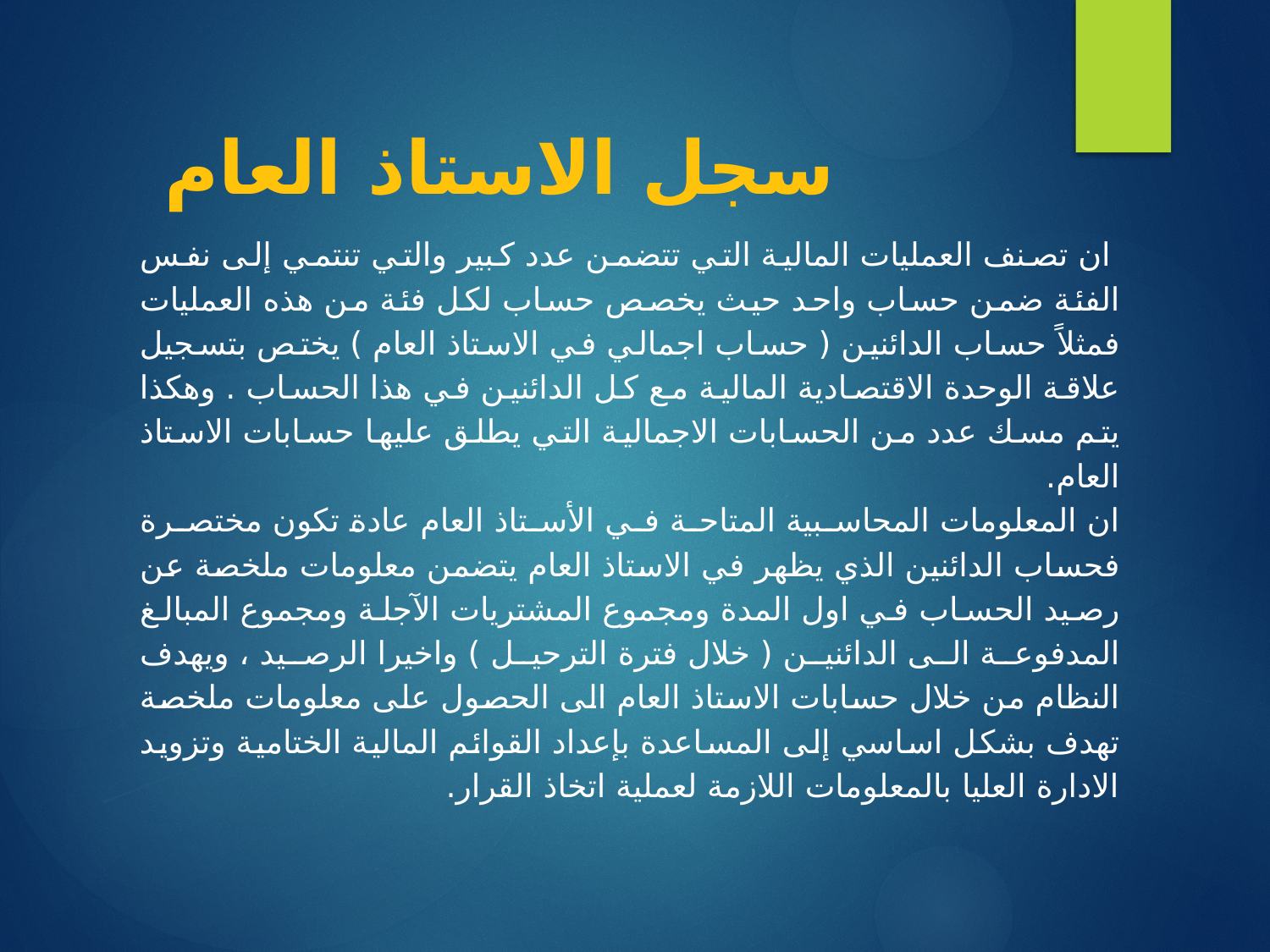

# سجل الاستاذ العام
 ان تصنف العمليات المالية التي تتضمن عدد كبير والتي تنتمي إلى نفس الفئة ضمن حساب واحد حيث يخصص حساب لكل فئة من هذه العمليات فمثلاً حساب الدائنين ( حساب اجمالي في الاستاذ العام ) يختص بتسجيل علاقة الوحدة الاقتصادية المالية مع كل الدائنين في هذا الحساب . وهكذا يتم مسك عدد من الحسابات الاجمالية التي يطلق عليها حسابات الاستاذ العام.
ان المعلومات المحاسبية المتاحة في الأستاذ العام عادة تكون مختصرة فحساب الدائنين الذي يظهر في الاستاذ العام يتضمن معلومات ملخصة عن رصيد الحساب في اول المدة ومجموع المشتريات الآجلة ومجموع المبالغ المدفوعة الى الدائنين ( خلال فترة الترحيل ) واخيرا الرصيد ، ويهدف النظام من خلال حسابات الاستاذ العام الى الحصول على معلومات ملخصة تهدف بشكل اساسي إلى المساعدة بإعداد القوائم المالية الختامية وتزويد الادارة العليا بالمعلومات اللازمة لعملية اتخاذ القرار.